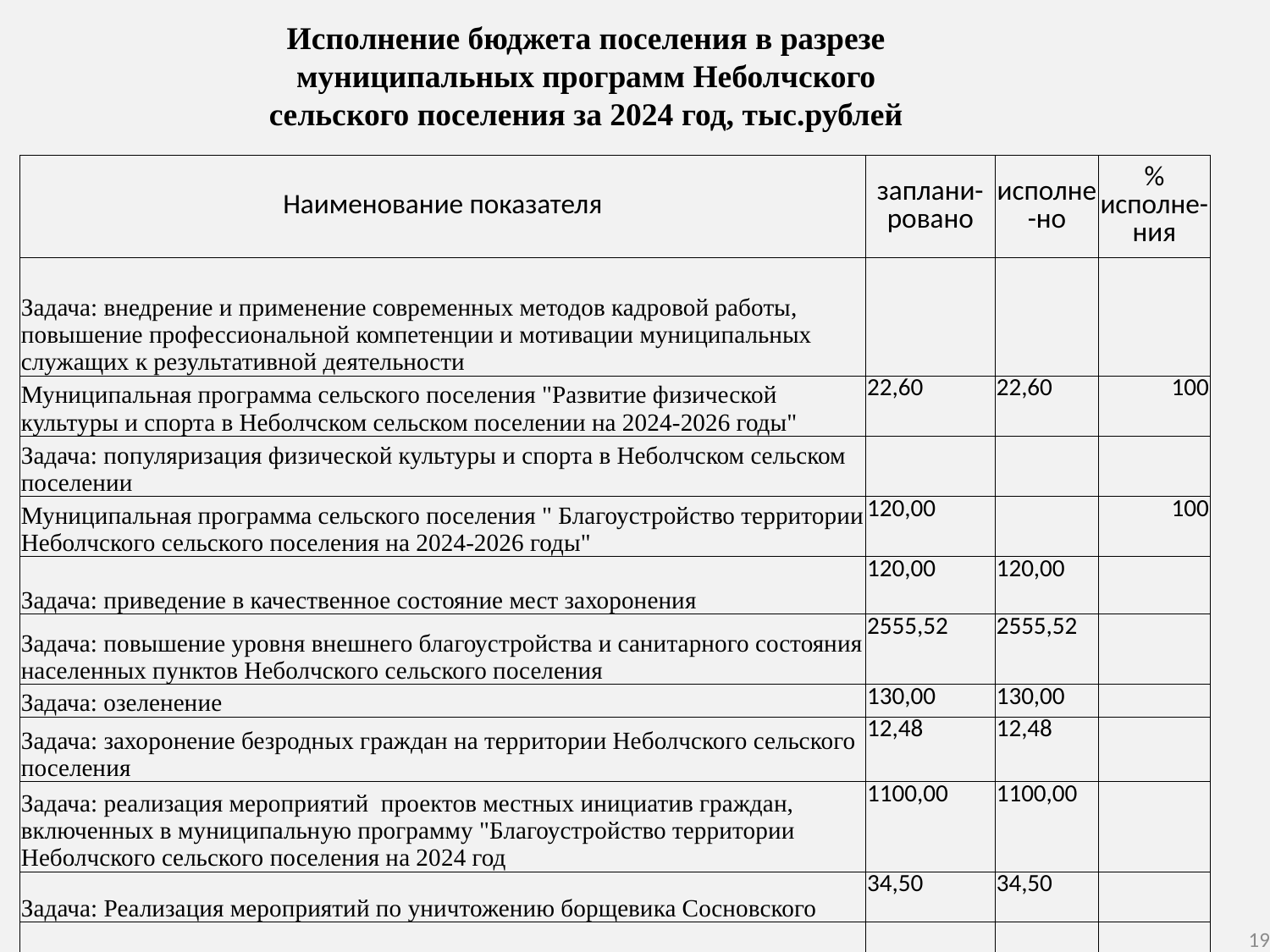

Исполнение бюджета поселения в разрезе муниципальных программ Неболчского сельского поселения за 2024 год, тыс.рублей
| Наименование показателя | заплани- ровано | исполне-но | % исполне-ния |
| --- | --- | --- | --- |
| Задача: внедрение и применение современных методов кадровой работы, повышение профессиональной компетенции и мотивации муниципальных служащих к результативной деятельности |  |  |  |
| Муниципальная программа сельского поселения "Развитие физической культуры и спорта в Неболчском сельском поселении на 2024-2026 годы" | 22,60 | 22,60 | 100 |
| Задача: популяризация физической культуры и спорта в Неболчском сельском поселении |  |  |  |
| Муниципальная программа сельского поселения " Благоустройство территории Неболчского сельского поселения на 2024-2026 годы" | 120,00 |  | 100 |
| Задача: приведение в качественное состояние мест захоронения | 120,00 | 120,00 |  |
| Задача: повышение уровня внешнего благоустройства и санитарного состояния населенных пунктов Неболчского сельского поселения | 2555,52 | 2555,52 |  |
| Задача: озеленение | 130,00 | 130,00 |  |
| Задача: захоронение безродных граждан на территории Неболчского сельского поселения | 12,48 | 12,48 |  |
| Задача: реализация мероприятий проектов местных инициатив граждан, включенных в муниципальную программу "Благоустройство территории Неболчского сельского поселения на 2024 год | 1100,00 | 1100,00 |  |
| Задача: Реализация мероприятий по уничтожению борщевика Сосновского | 34,50 | 34,50 |  |
|  |  |  |  |
19